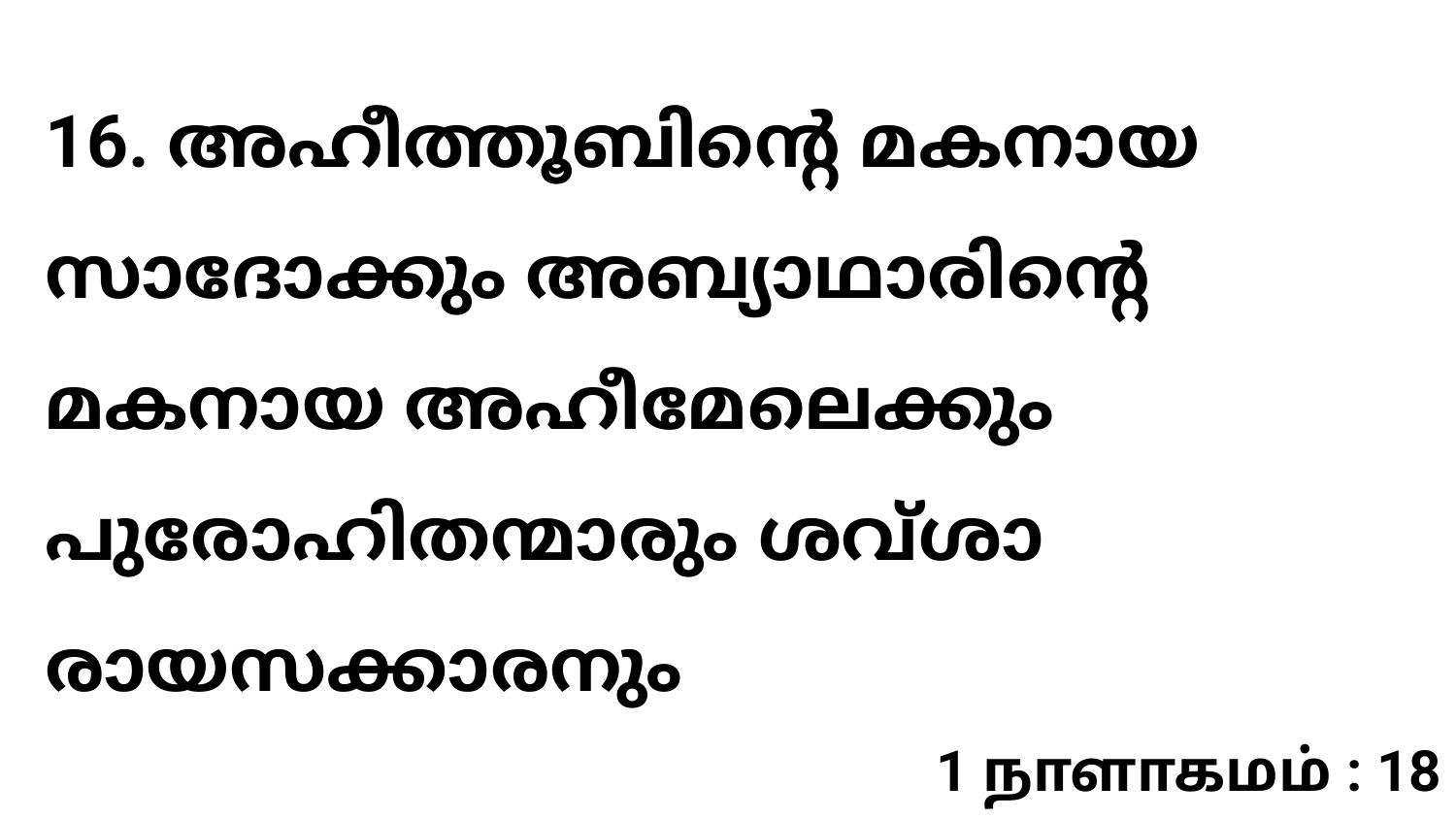

16. അഹീത്തൂബിന്റെ മകനായ സാദോക്കും അബ്യാഥാരിന്റെ മകനായ അഹീമേലെക്കും പുരോഹിതന്മാരും ശവ്ശാ രായസക്കാരനും
1 நாளாகமம் : 18